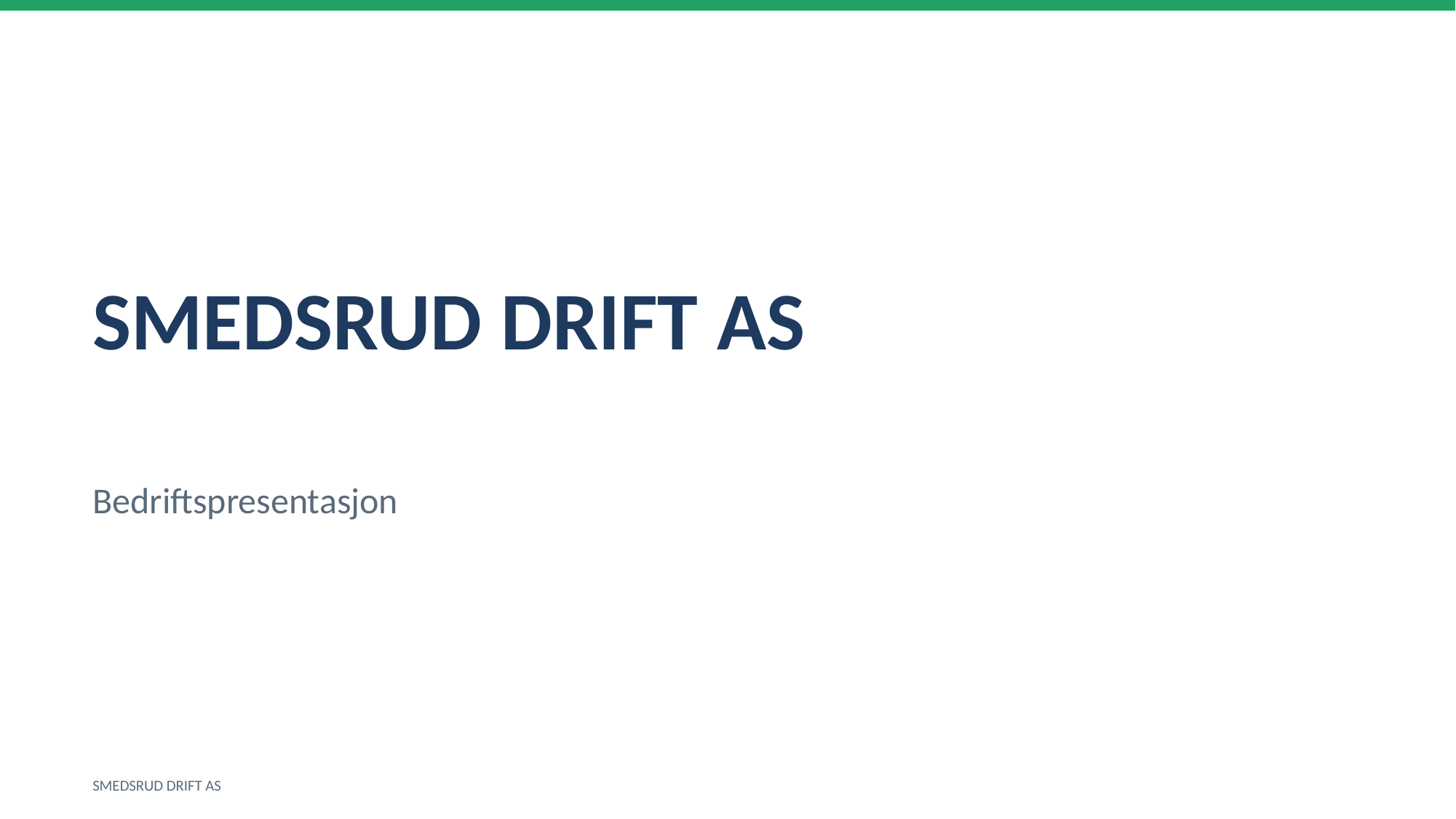

SMEDSRUD DRIFT AS
Bedriftspresentasjon
SMEDSRUD DRIFT AS